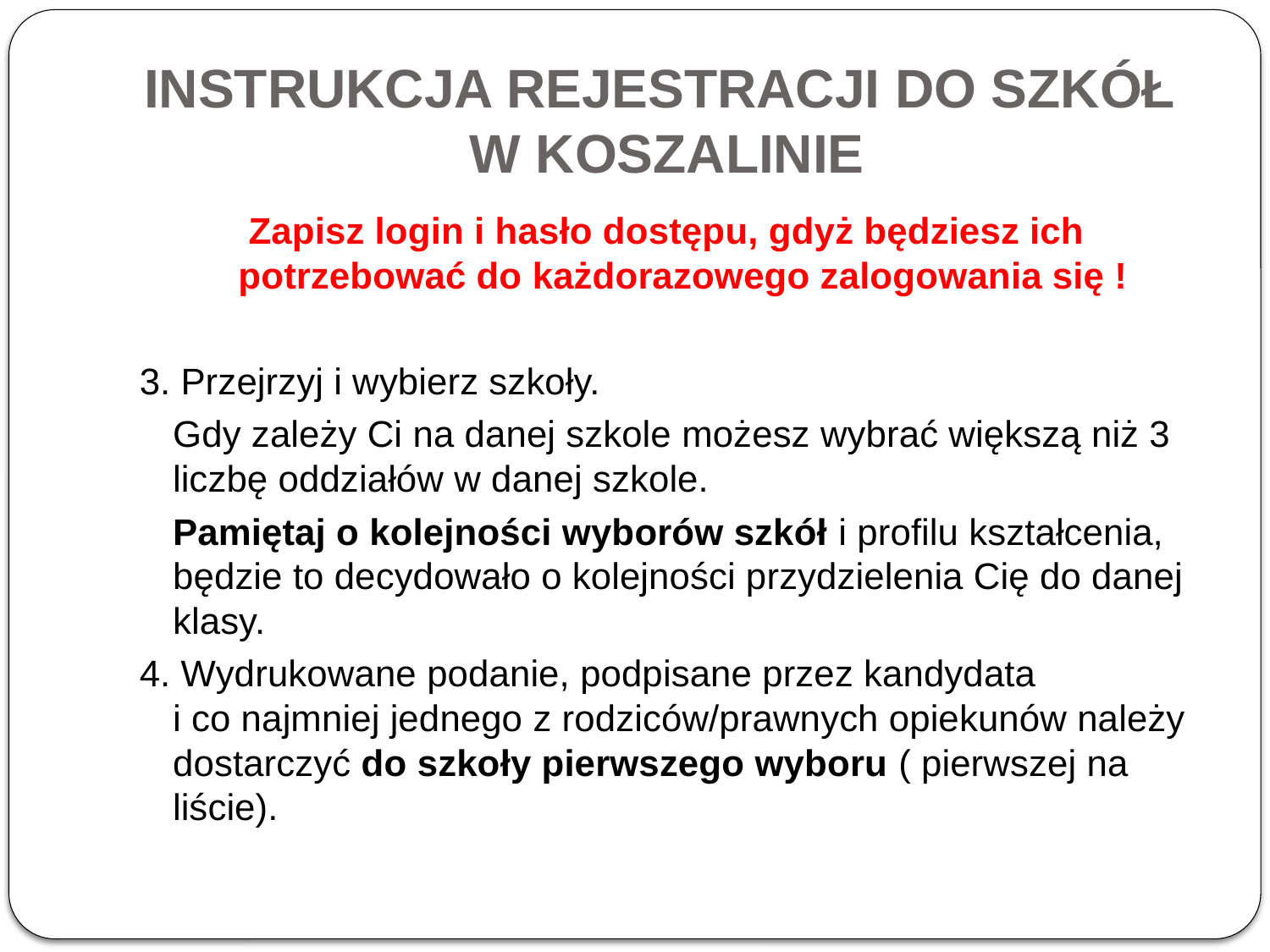

# INSTRUKCJA REJESTRACJI DO SZKÓŁ W KOSZALINIE
Zapisz login i hasło dostępu, gdyż będziesz ich potrzebować do każdorazowego zalogowania się !

3. Przejrzyj i wybierz szkoły.
	Gdy zależy Ci na danej szkole możesz wybrać większą niż 3 liczbę oddziałów w danej szkole.
	Pamiętaj o kolejności wyborów szkół i profilu kształcenia, będzie to decydowało o kolejności przydzielenia Cię do danej klasy.
4. Wydrukowane podanie, podpisane przez kandydata
i co najmniej jednego z rodziców/prawnych opiekunów należy dostarczyć do szkoły pierwszego wyboru ( pierwszej na liście).